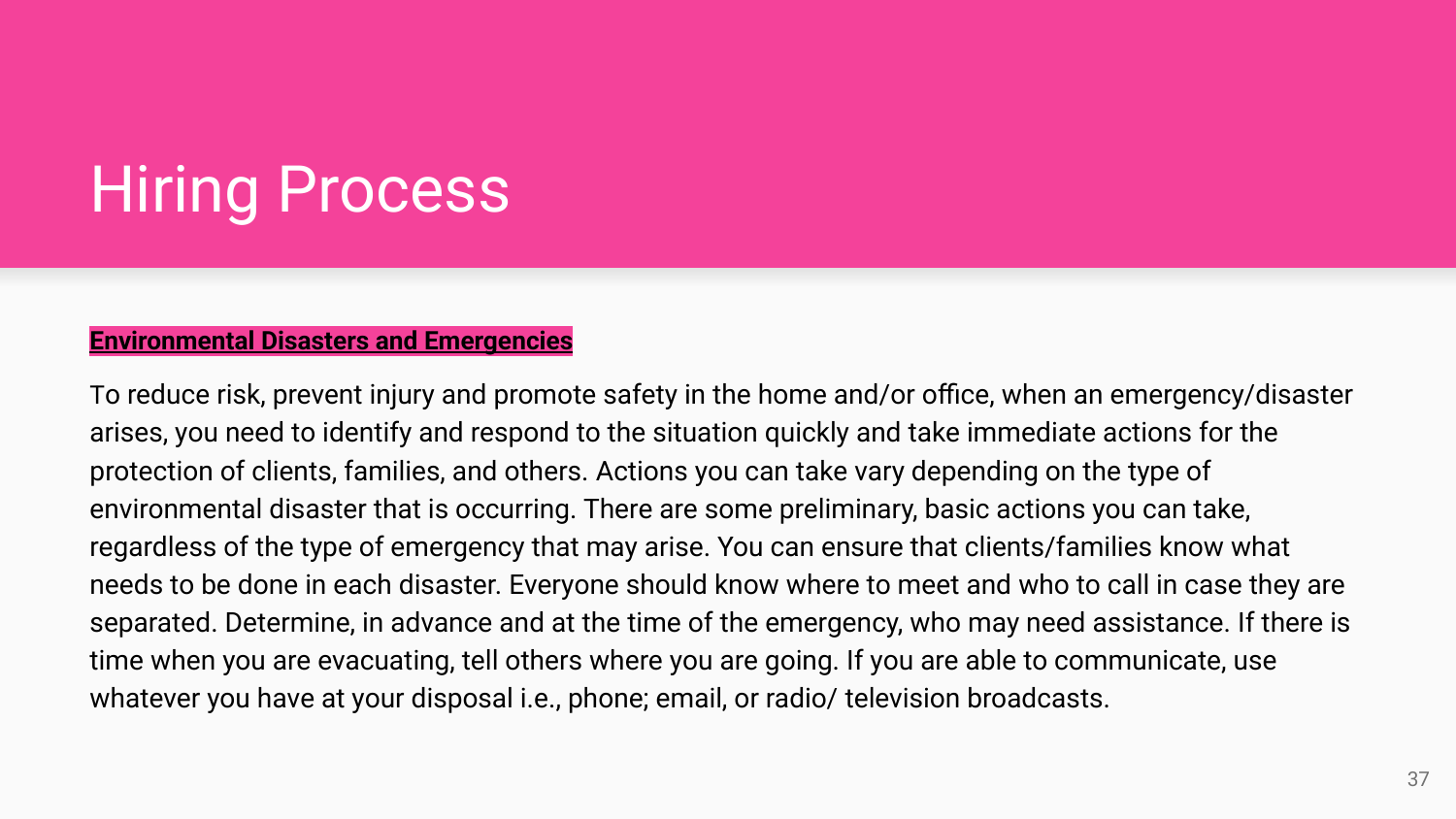

# Hiring Process
Environmental Disasters and Emergencies
To reduce risk, prevent injury and promote safety in the home and/or office, when an emergency/disaster arises, you need to identify and respond to the situation quickly and take immediate actions for the protection of clients, families, and others. Actions you can take vary depending on the type of environmental disaster that is occurring. There are some preliminary, basic actions you can take, regardless of the type of emergency that may arise. You can ensure that clients/families know what needs to be done in each disaster. Everyone should know where to meet and who to call in case they are separated. Determine, in advance and at the time of the emergency, who may need assistance. If there is time when you are evacuating, tell others where you are going. If you are able to communicate, use whatever you have at your disposal i.e., phone; email, or radio/ television broadcasts.

37